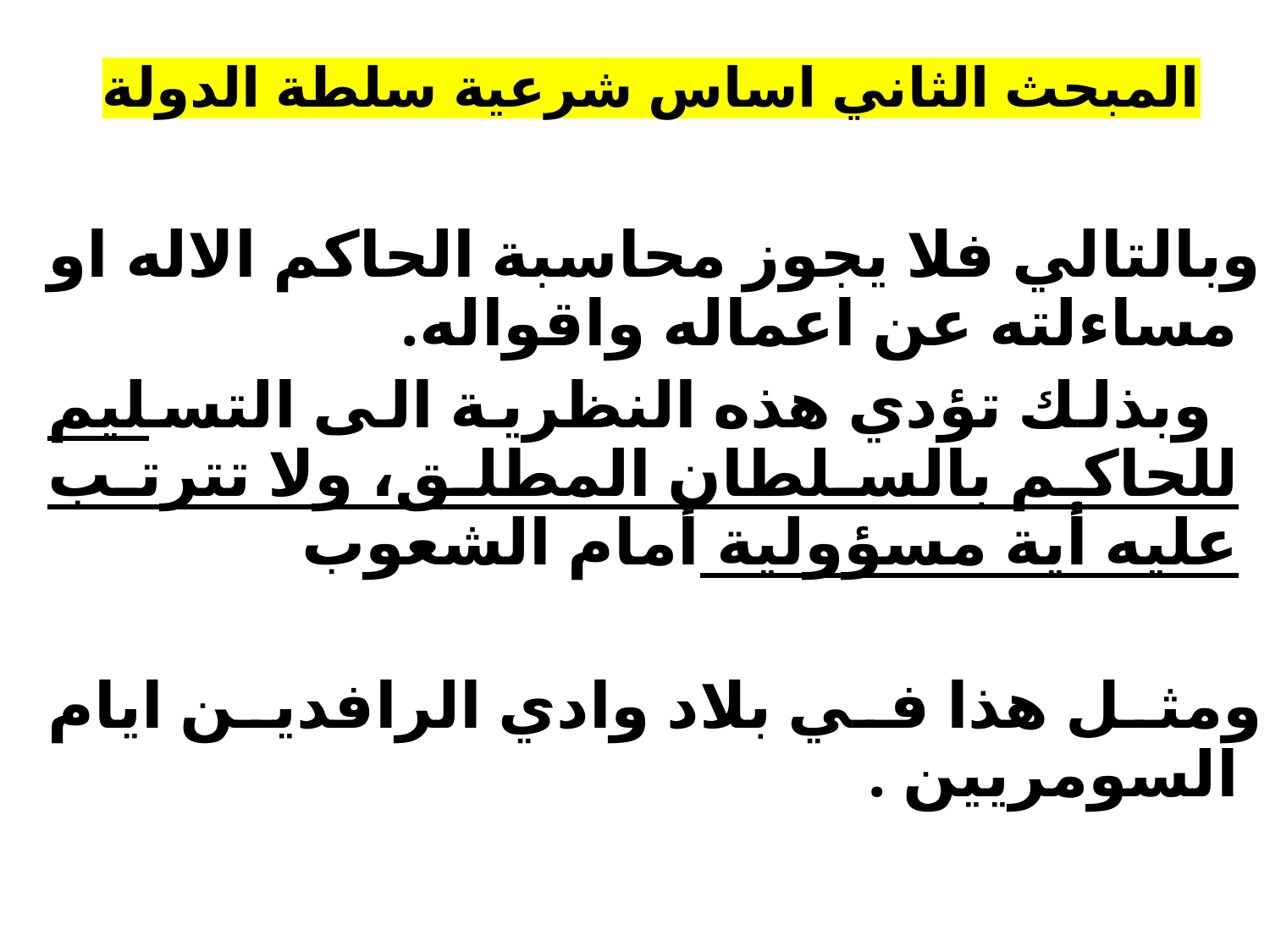

# المبحث الثاني اساس شرعية سلطة الدولة
وبالتالي فلا يجوز محاسبة الحاكم الاله او مساءلته عن اعماله واقواله.
   وبذلك تؤدي هذه النظرية الى التسليم للحاكم بالسلطان المطلق، ولا تترتب عليه أية مسؤولية أمام الشعوب

ومثل هذا في بلاد وادي الرافدين ايام السومريين .